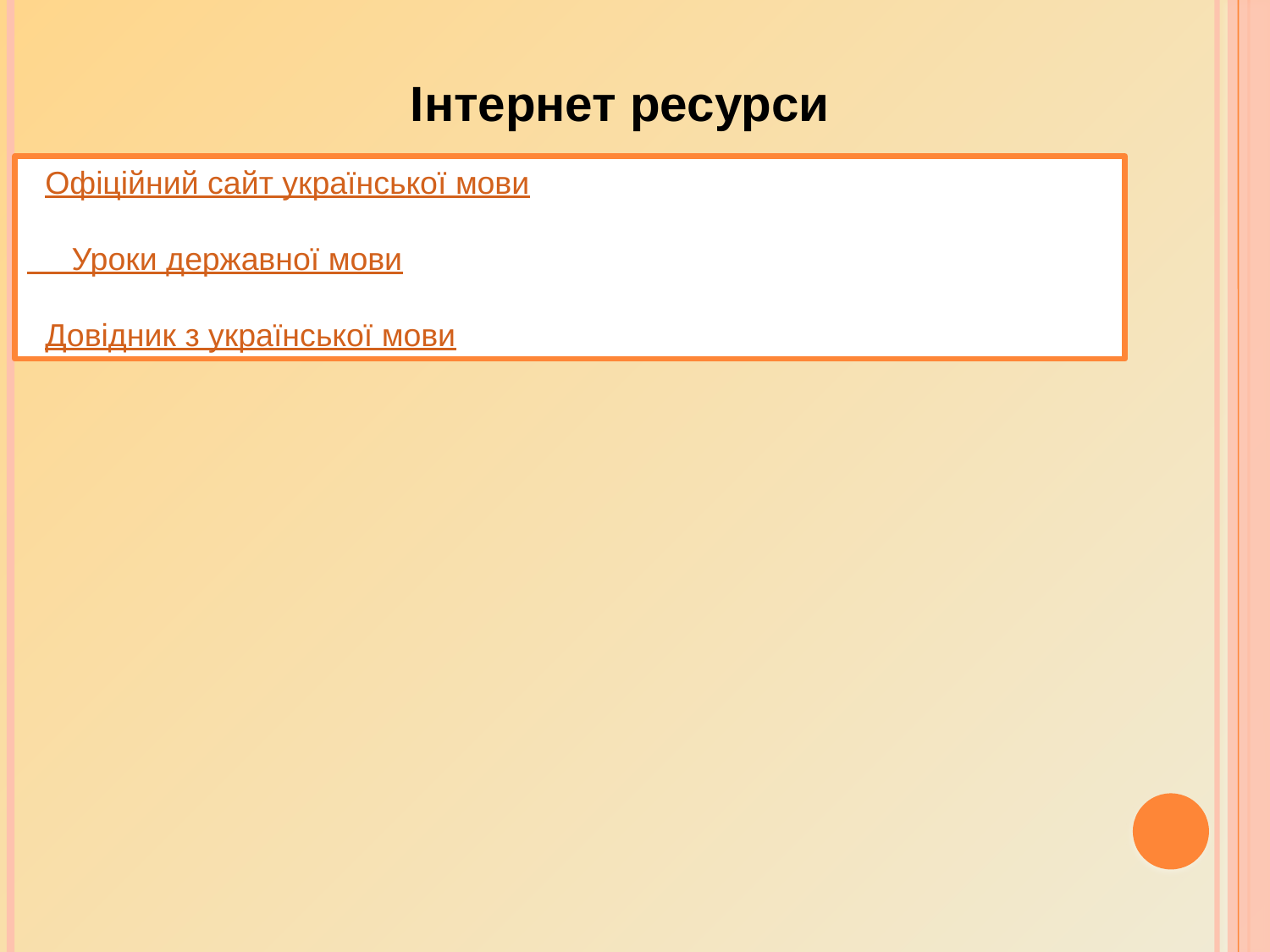

Інтернет ресурси
  Офіційний сайт української мови

     Уроки державної мови

  Довідник з української мови